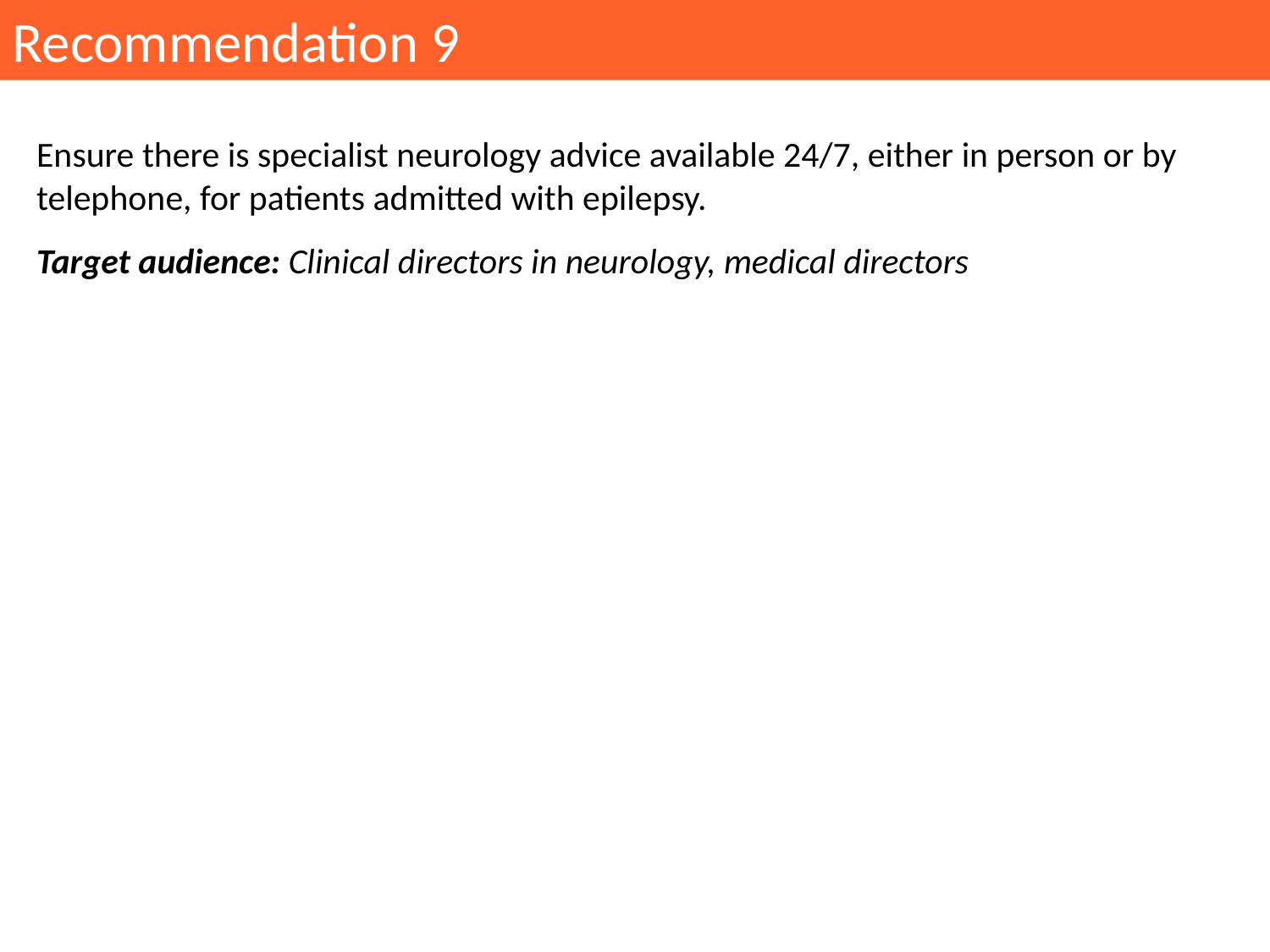

Recommendation 9
Ensure there is specialist neurology advice available 24/7, either in person or by telephone, for patients admitted with epilepsy.
Target audience: Clinical directors in neurology, medical directors